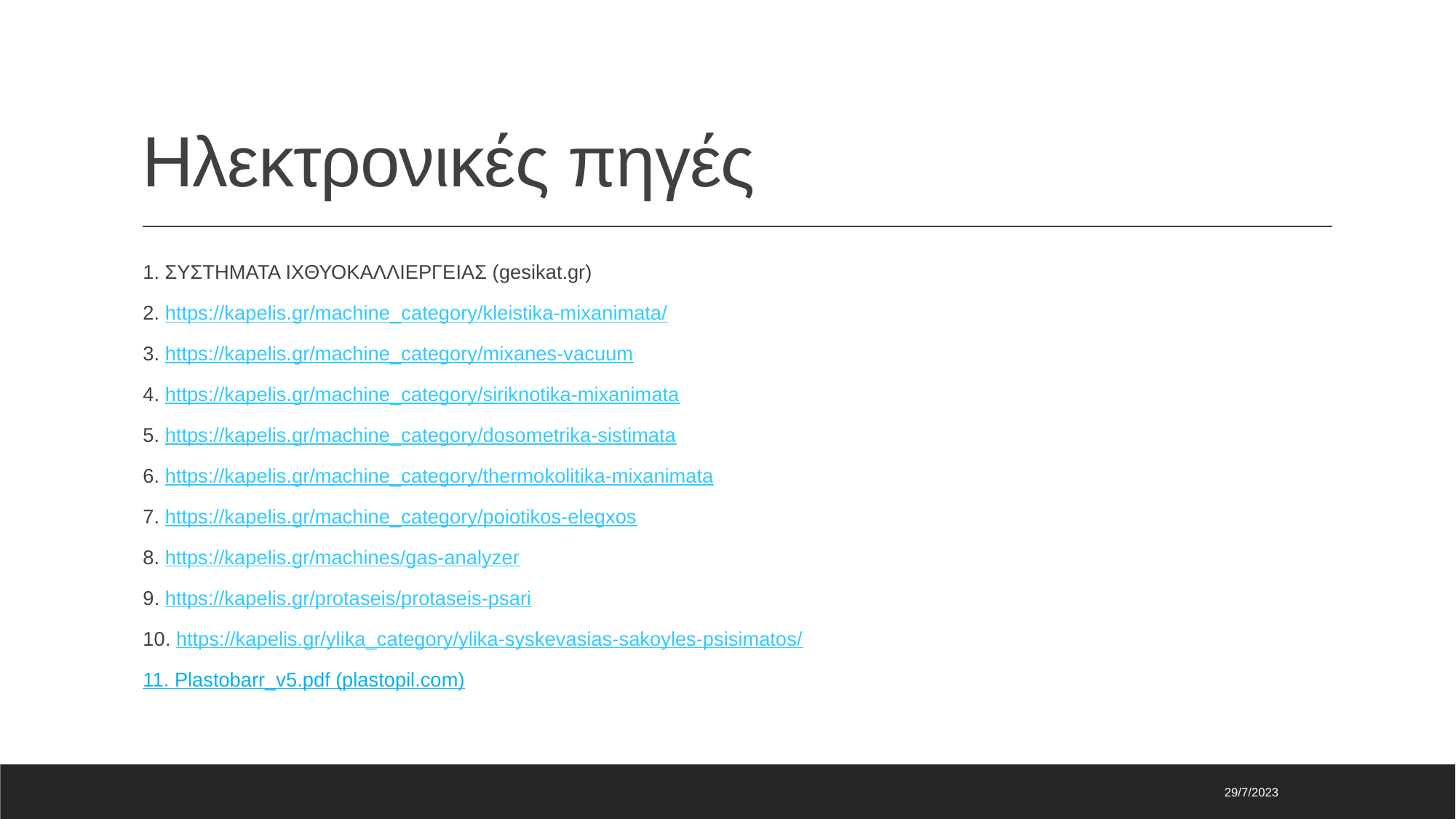

# Ηλεκτρονικές πηγές
1. ΣΥΣΤΗΜΑΤΑ ΙΧΘΥΟΚΑΛΛΙΕΡΓΕΙΑΣ (gesikat.gr)
2. https://kapelis.gr/machine_category/kleistika-mixanimata/
3. https://kapelis.gr/machine_category/mixanes-vacuum
4. https://kapelis.gr/machine_category/siriknotika-mixanimata
5. https://kapelis.gr/machine_category/dosometrika-sistimata
6. https://kapelis.gr/machine_category/thermokolitika-mixanimata
7. https://kapelis.gr/machine_category/poiotikos-elegxos
8. https://kapelis.gr/machines/gas-analyzer
9. https://kapelis.gr/protaseis/protaseis-psari
10. https://kapelis.gr/ylika_category/ylika-syskevasias-sakoyles-psisimatos/
11. Plastobarr_v5.pdf (plastopil.com)

29/7/2023